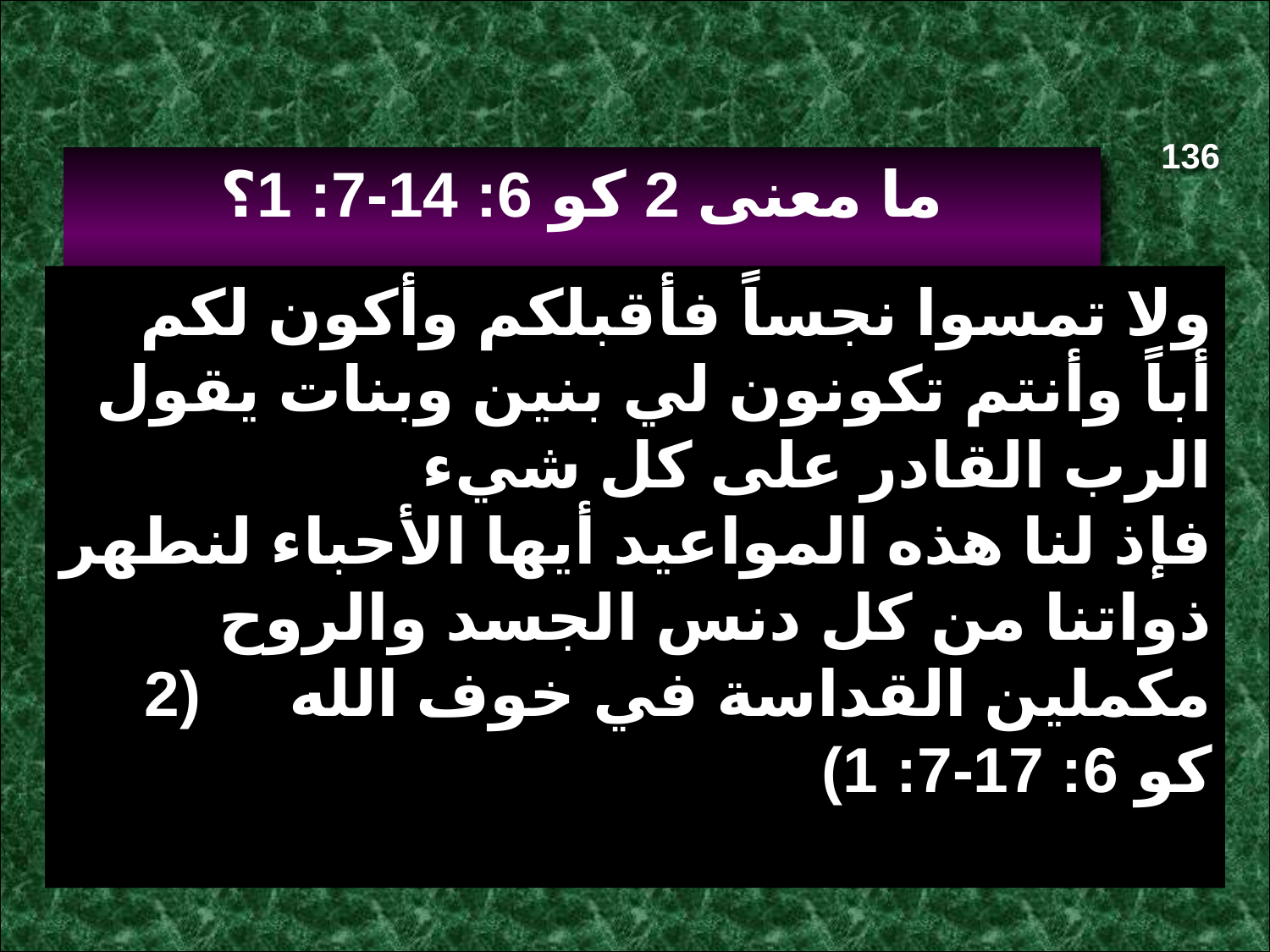

"
136
ما معنى 2 كو 6: 14-7: 1؟
ولا تمسوا نجساً فأقبلكم وأكون لكم أباً وأنتم تكونون لي بنين وبنات يقول الرب القادر على كل شيء
فإذ لنا هذه المواعيد أيها الأحباء لنطهر ذواتنا من كل دنس الجسد والروح مكملين القداسة في خوف الله     (2 كو 6: 17-7: 1)